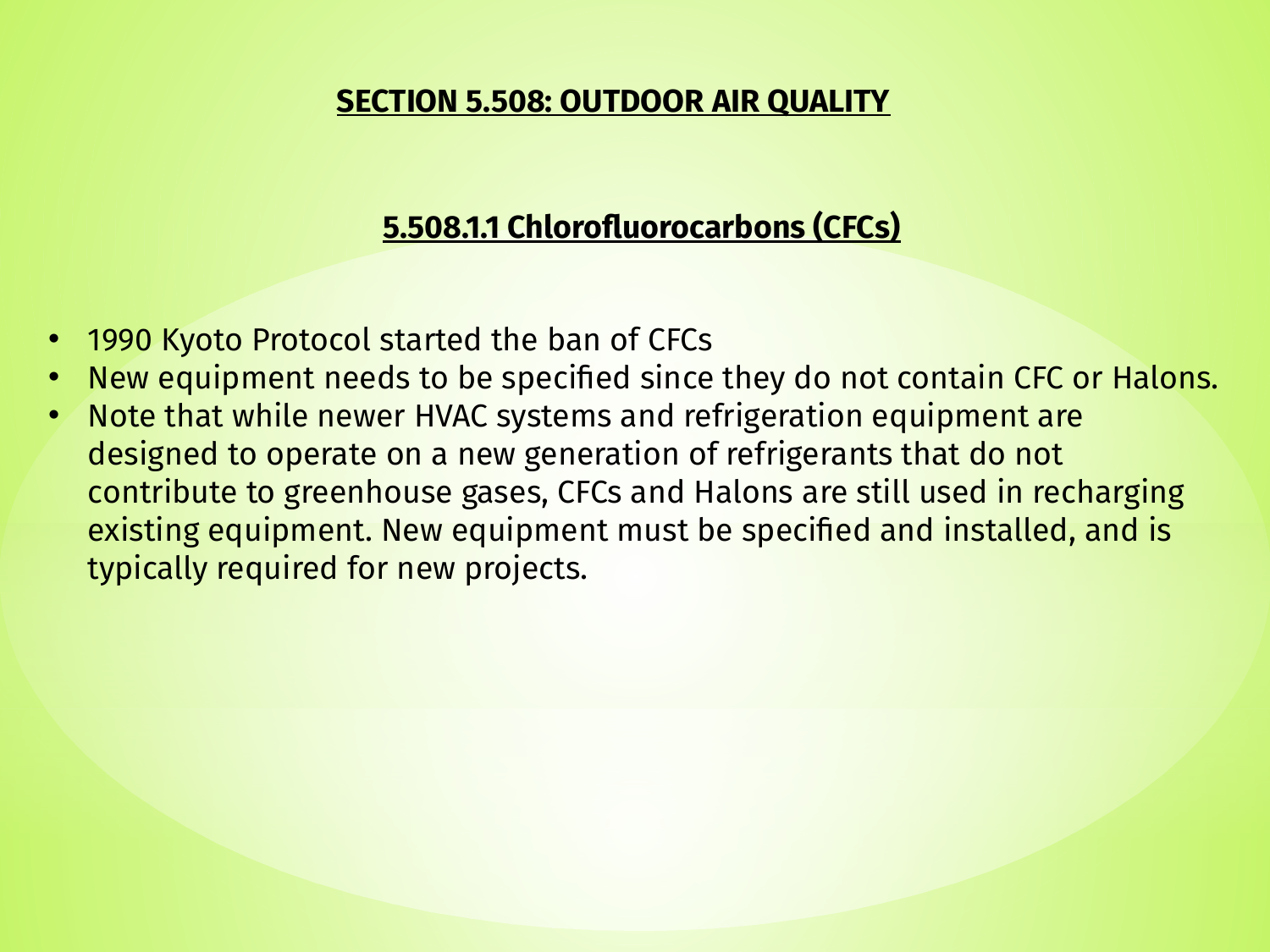

SECTION 5.508: OUTDOOR AIR QUALITY
5.508.1.1 Chlorofluorocarbons (CFCs)
1990 Kyoto Protocol started the ban of CFCs
New equipment needs to be specified since they do not contain CFC or Halons.
Note that while newer HVAC systems and refrigeration equipment are designed to operate on a new generation of refrigerants that do not contribute to greenhouse gases, CFCs and Halons are still used in recharging existing equipment. New equipment must be specified and installed, and is typically required for new projects.